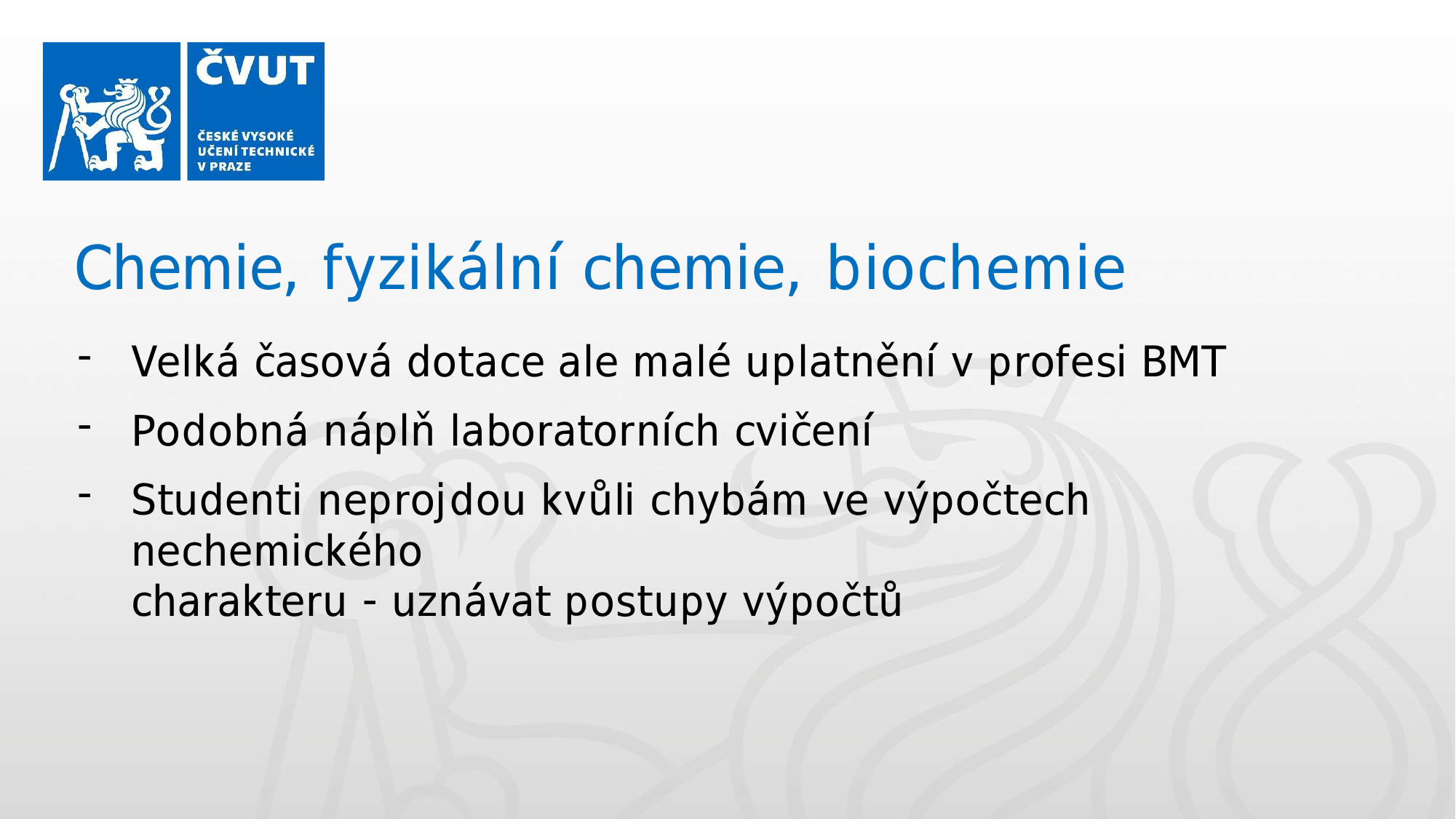

# Chemie, fyzikální chemie, biochemie
Velká časová dotace ale malé uplatnění v profesi BMT
Podobná náplň laboratorních cvičení
Studenti neprojdou kvůli chybám ve výpočtech nechemického
charakteru - uznávat postupy výpočtů